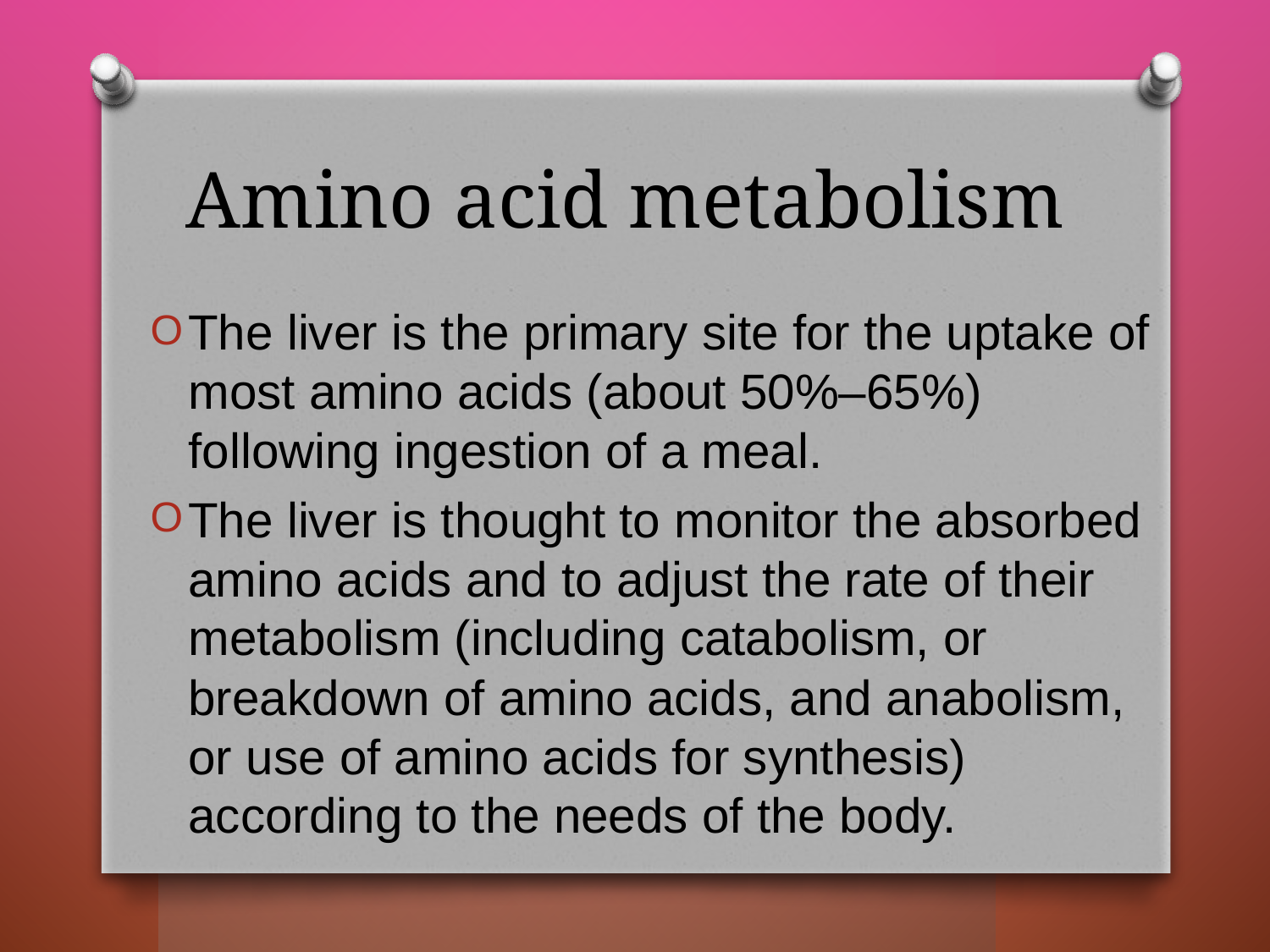

# Amino acid metabolism
The liver is the primary site for the uptake of most amino acids (about 50%–65%) following ingestion of a meal.
The liver is thought to monitor the absorbed amino acids and to adjust the rate of their metabolism (including catabolism, or breakdown of amino acids, and anabolism, or use of amino acids for synthesis) according to the needs of the body.